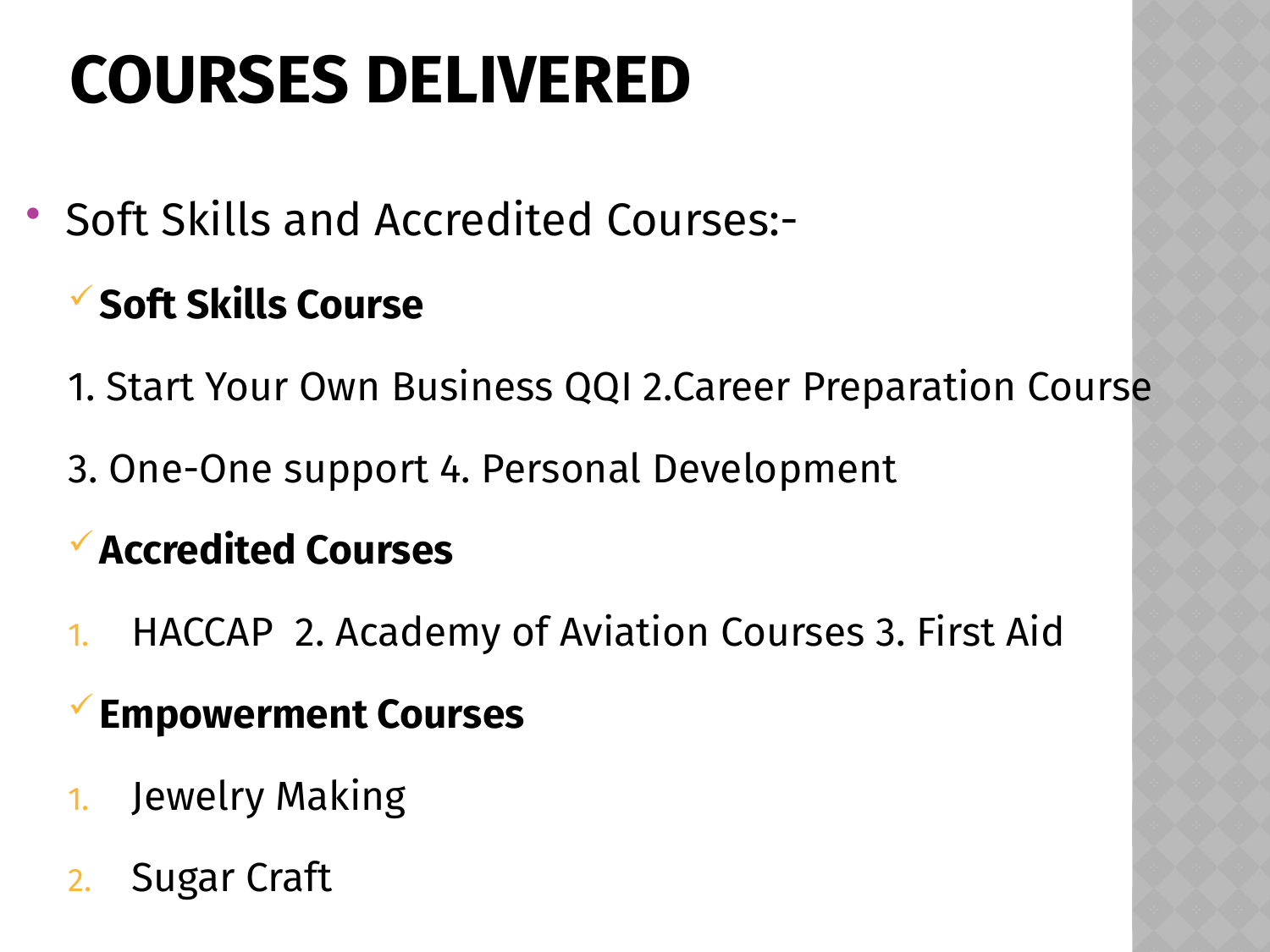

# COURSES DELIVERED
Soft Skills and Accredited Courses:-
Soft Skills Course
1. Start Your Own Business QQI 2.Career Preparation Course
3. One-One support 4. Personal Development
Accredited Courses
HACCAP  2. Academy of Aviation Courses 3. First Aid
Empowerment Courses
Jewelry Making
Sugar Craft